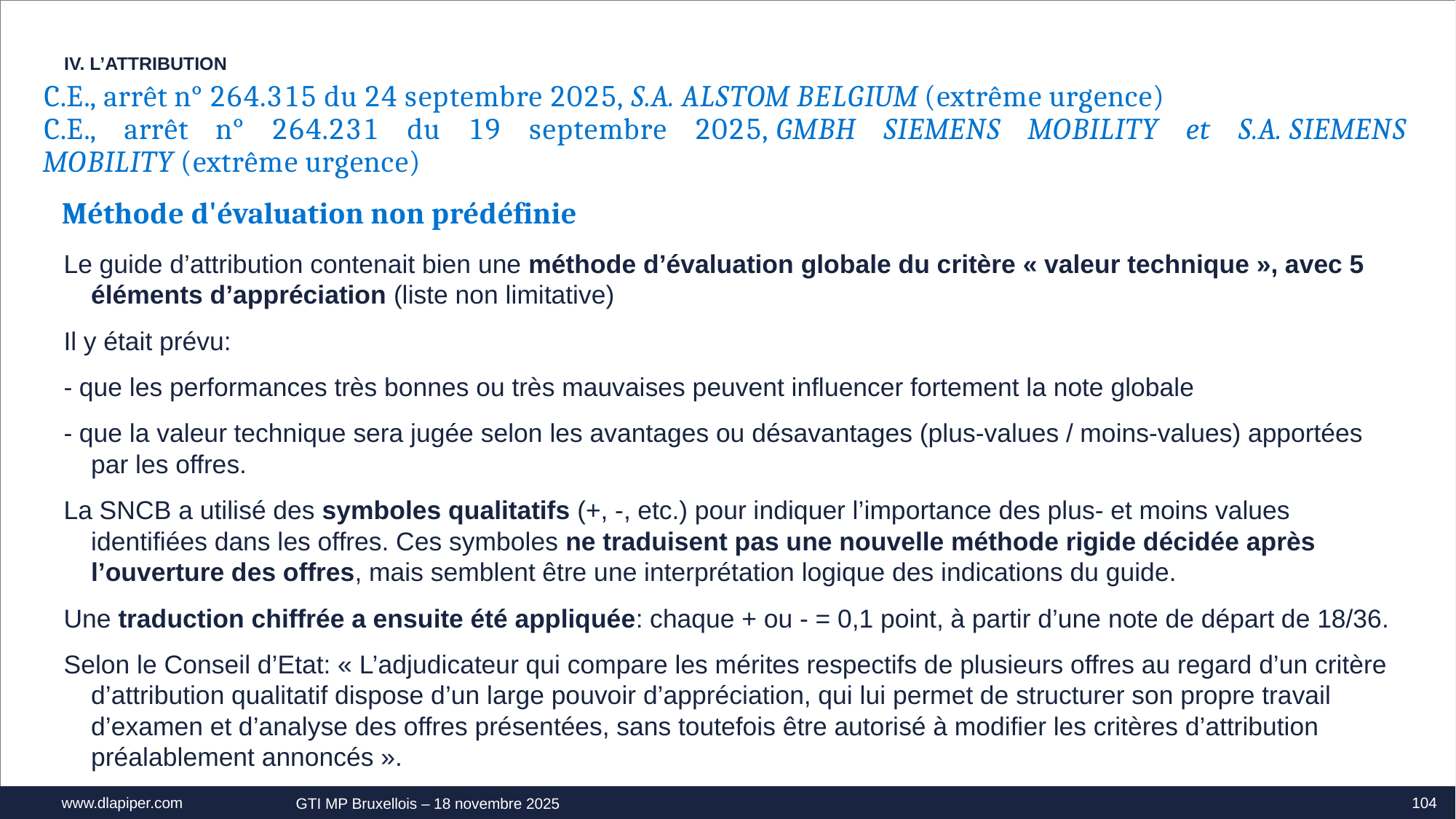

IV. L’ATTRIBUTION
C.E., arrêt n° 264.315 du 24 septembre 2025, S.A. ALSTOM BELGIUM (extrême urgence)
C.E., arrêt n° 264.231 du 19 septembre 2025, GMBH SIEMENS MOBILITY et S.A. SIEMENS MOBILITY (extrême urgence)
Méthode d'évaluation non prédéfinie
Le guide d’attribution contenait bien une méthode d’évaluation globale du critère « valeur technique », avec 5 éléments d’appréciation (liste non limitative)
Il y était prévu:
- que les performances très bonnes ou très mauvaises peuvent influencer fortement la note globale
- que la valeur technique sera jugée selon les avantages ou désavantages (plus-values / moins-values) apportées par les offres.
La SNCB a utilisé des symboles qualitatifs (+, -, etc.) pour indiquer l’importance des plus- et moins values identifiées dans les offres. Ces symboles ne traduisent pas une nouvelle méthode rigide décidée après l’ouverture des offres, mais semblent être une interprétation logique des indications du guide.
Une traduction chiffrée a ensuite été appliquée: chaque + ou - = 0,1 point, à partir d’une note de départ de 18/36.
Selon le Conseil d’Etat: « L’adjudicateur qui compare les mérites respectifs de plusieurs offres au regard d’un critère d’attribution qualitatif dispose d’un large pouvoir d’appréciation, qui lui permet de structurer son propre travail d’examen et d’analyse des offres présentées, sans toutefois être autorisé à modifier les critères d’attribution préalablement annoncés ».

104
GTI MP Bruxellois – 18 novembre 2025